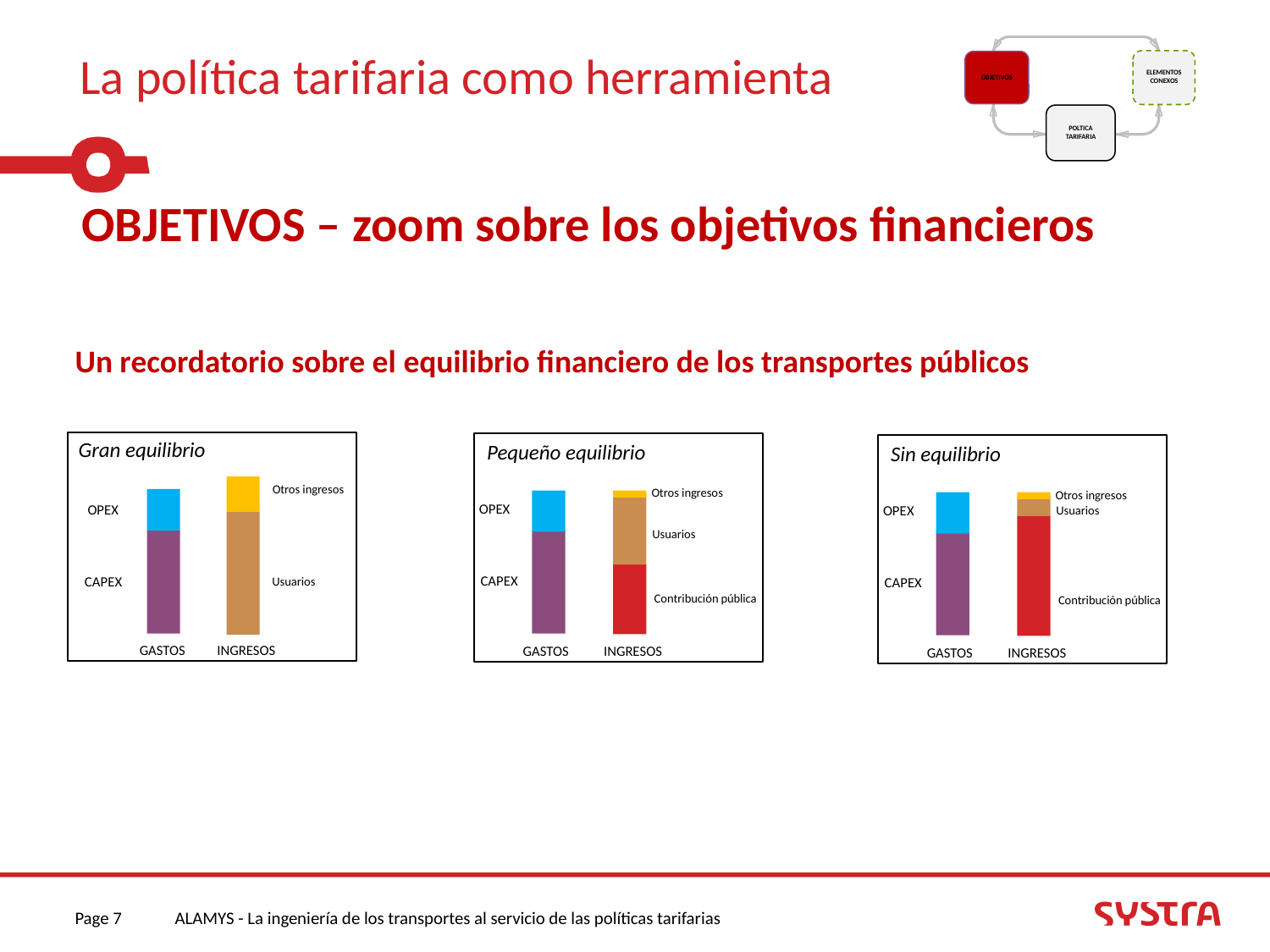

La política tarifaria como herramienta

ELEMENTOS CONEXOS
OBJETIVOS

POLTICA TARIFARIA
OBJETIVOS – zoom sobre los objetivos financieros
Un recordatorio sobre el equilibrio financiero de los transportes públicos
Gran equilibrio

Otros ingresos

OPEX

CAPEX
Usuarios
GASTOS
INGRESOS
Pequeño equilibrio

Otros ingresos

OPEX

Usuarios

CAPEX
Contribución pública
GASTOS
INGRESOS
Sin equilibrio

Otros ingresos

OPEX

Usuarios

CAPEX
Contribución pública
GASTOS
INGRESOS
Page 7
ALAMYS - La ingeniería de los transportes al servicio de las políticas tarifarias
09/12/2014